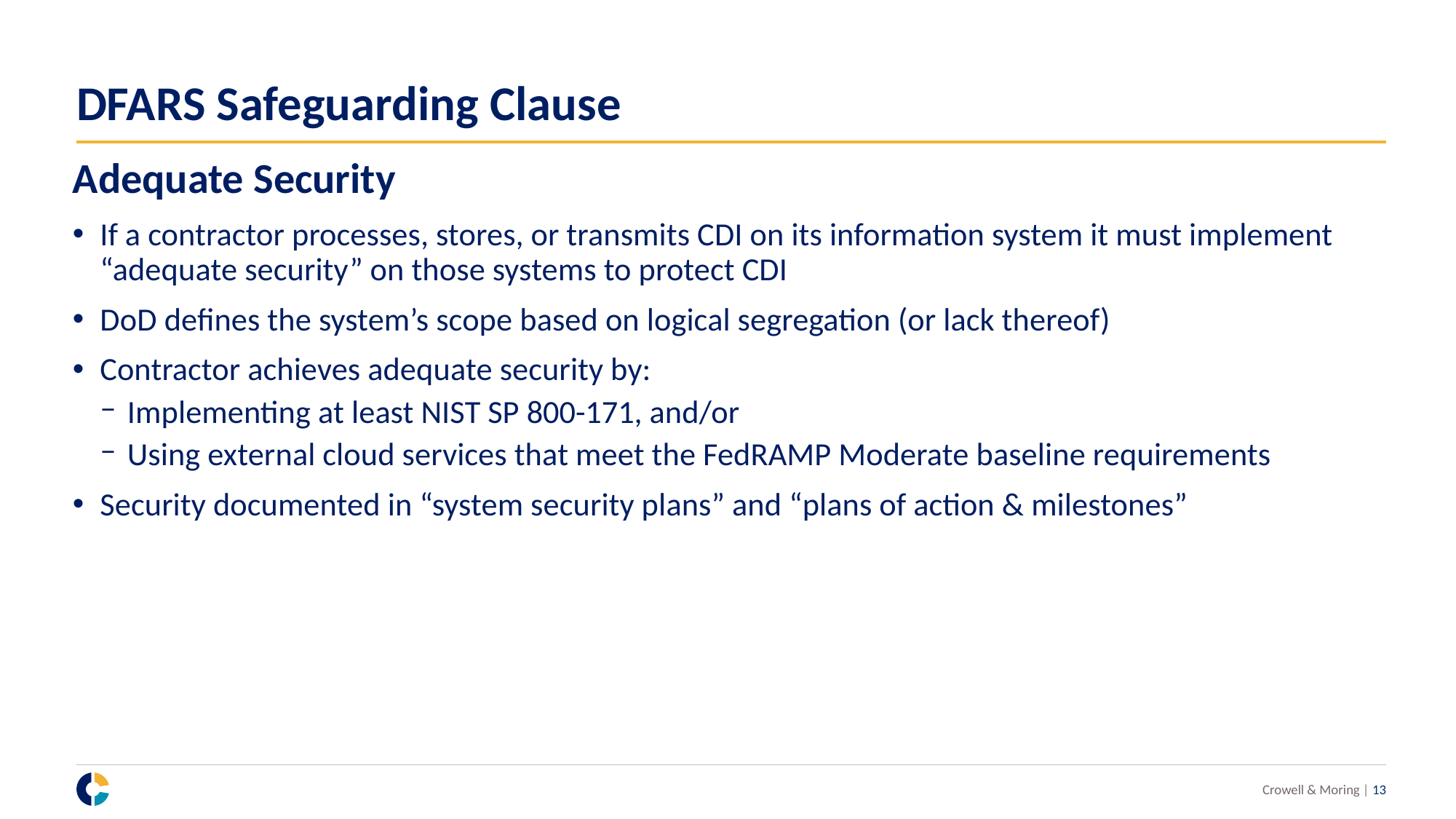

# DFARS Safeguarding Clause
Adequate Security
If a contractor processes, stores, or transmits CDI on its information system it must implement “adequate security” on those systems to protect CDI
DoD defines the system’s scope based on logical segregation (or lack thereof)
Contractor achieves adequate security by:
Implementing at least NIST SP 800-171, and/or
Using external cloud services that meet the FedRAMP Moderate baseline requirements
Security documented in “system security plans” and “plans of action & milestones”
Crowell & Moring | 13